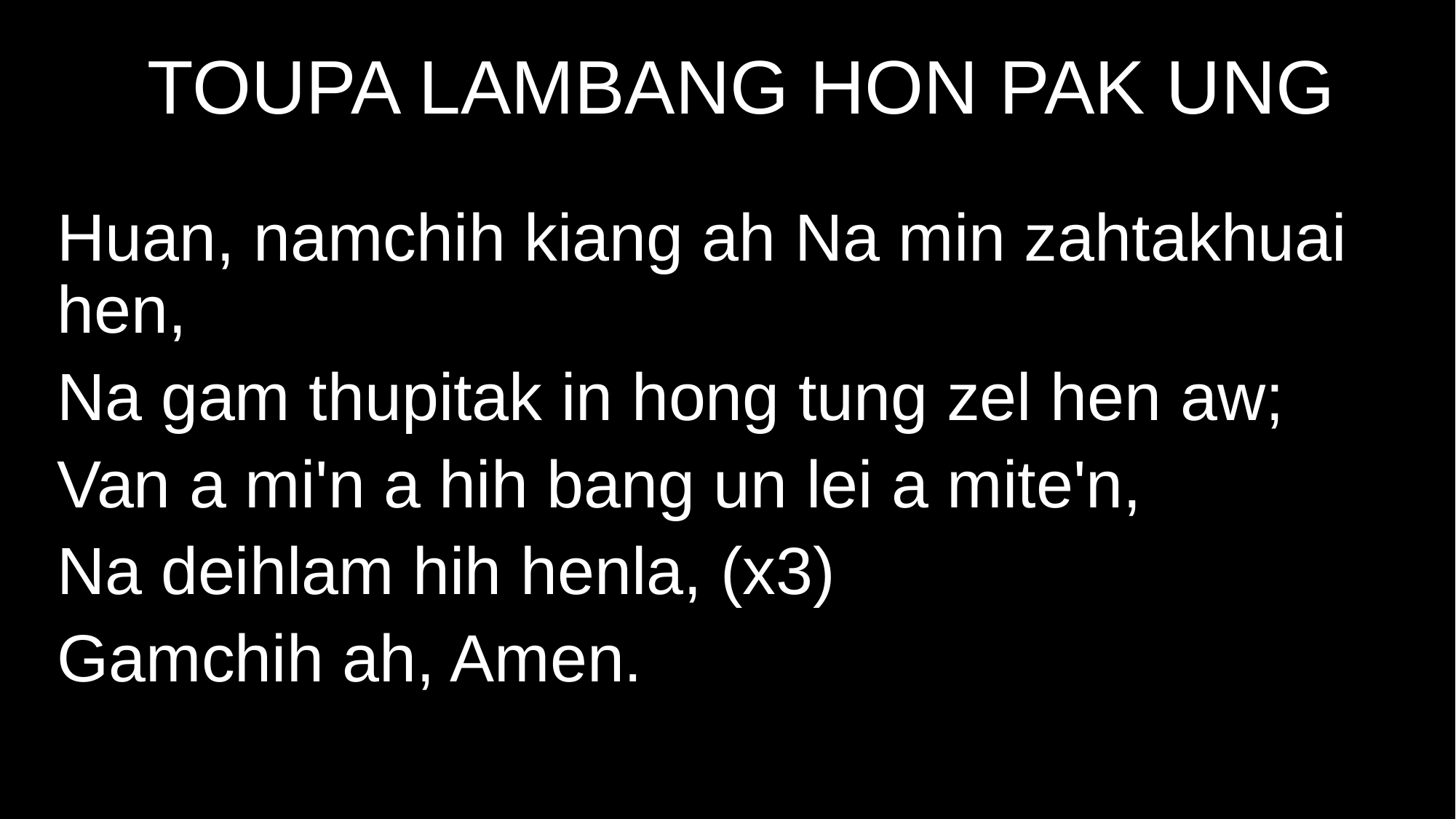

TOUPA LAMBANG HON PAK UNG
Huan, namchih kiang ah Na min zahtakhuai hen,
Na gam thupitak in hong tung zel hen aw;
Van a mi'n a hih bang un lei a mite'n,
Na deihlam hih henla, (x3)
Gamchih ah, Amen.